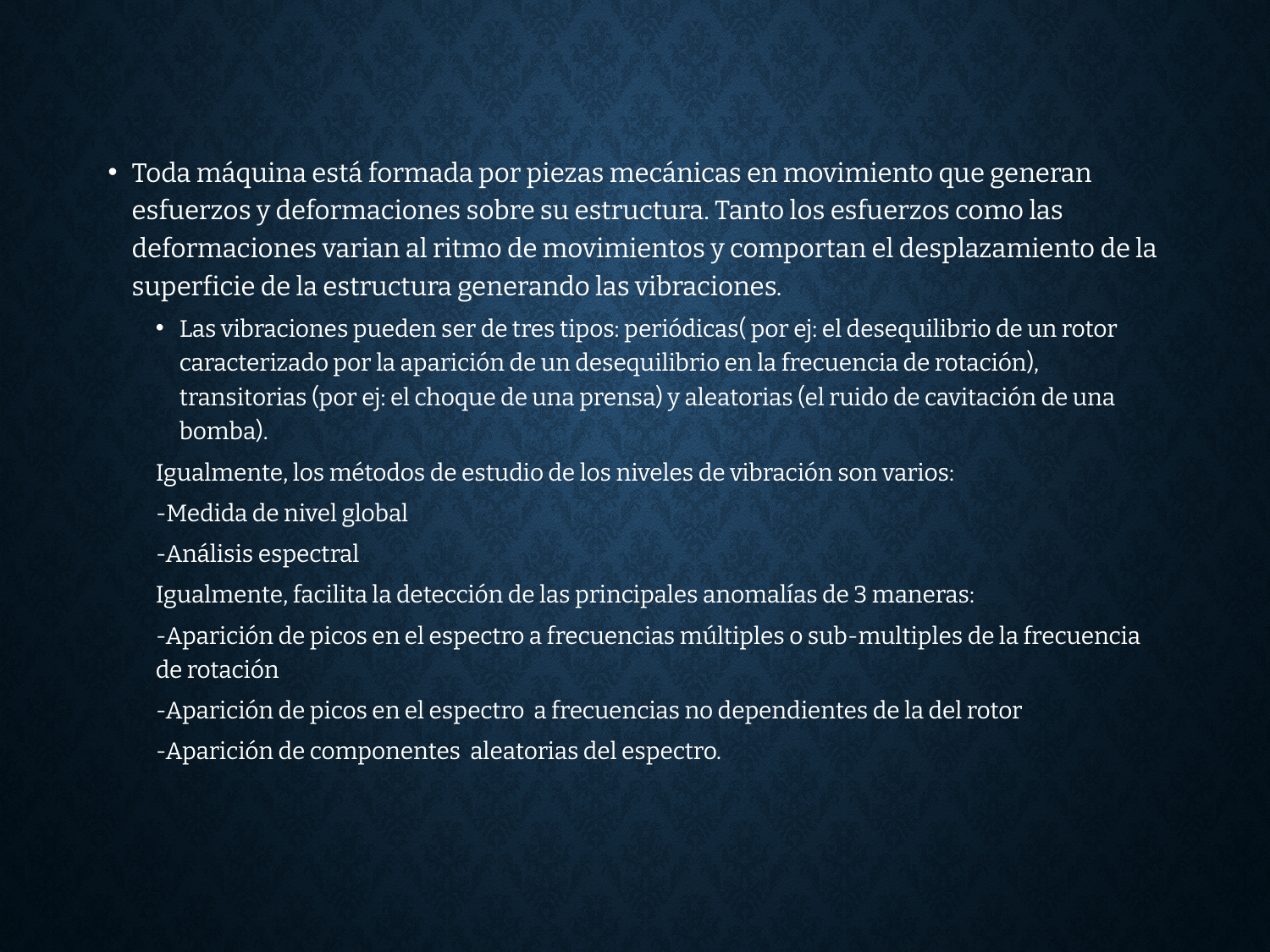

Toda máquina está formada por piezas mecánicas en movimiento que generan esfuerzos y deformaciones sobre su estructura. Tanto los esfuerzos como las deformaciones varian al ritmo de movimientos y comportan el desplazamiento de la superficie de la estructura generando las vibraciones.
Las vibraciones pueden ser de tres tipos: periódicas( por ej: el desequilibrio de un rotor caracterizado por la aparición de un desequilibrio en la frecuencia de rotación), transitorias (por ej: el choque de una prensa) y aleatorias (el ruido de cavitación de una bomba).
Igualmente, los métodos de estudio de los niveles de vibración son varios:
-Medida de nivel global
-Análisis espectral
Igualmente, facilita la detección de las principales anomalías de 3 maneras:
-Aparición de picos en el espectro a frecuencias múltiples o sub-multiples de la frecuencia de rotación
-Aparición de picos en el espectro  a frecuencias no dependientes de la del rotor
-Aparición de componentes  aleatorias del espectro.